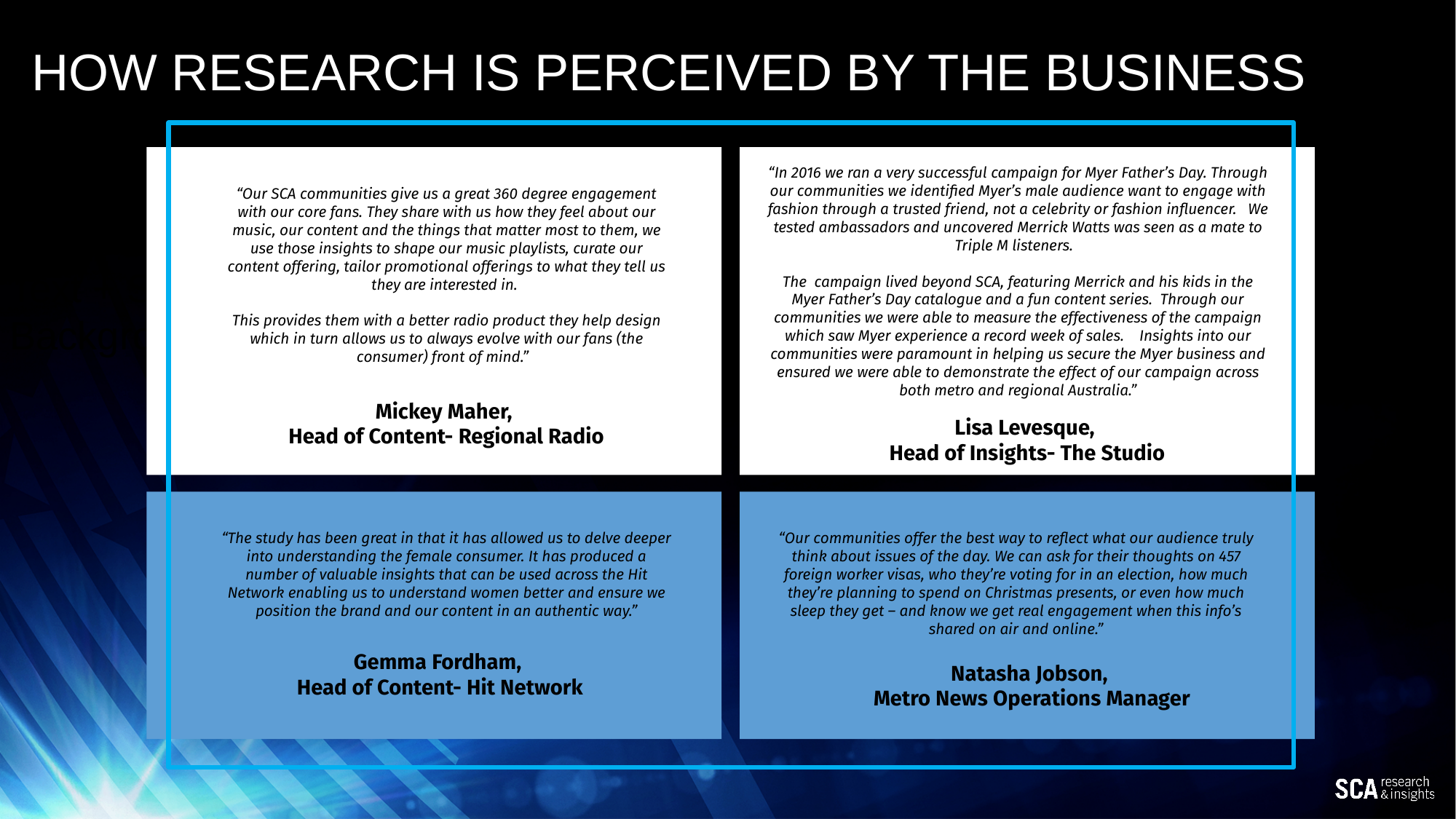

# HOW RESEARCH is perceived by the business

“In 2016 we ran a very successful campaign for Myer Father’s Day. Through our communities we identified Myer’s male audience want to engage with fashion through a trusted friend, not a celebrity or fashion influencer.   We tested ambassadors and uncovered Merrick Watts was seen as a mate to Triple M listeners.

The  campaign lived beyond SCA, featuring Merrick and his kids in the Myer Father’s Day catalogue and a fun content series.  Through our communities we were able to measure the effectiveness of the campaign which saw Myer experience a record week of sales.    Insights into our communities were paramount in helping us secure the Myer business and ensured we were able to demonstrate the effect of our campaign across both metro and regional Australia.”
“Our SCA communities give us a great 360 degree engagement with our core fans. They share with us how they feel about our music, our content and the things that matter most to them, we use those insights to shape our music playlists, curate our content offering, tailor promotional offerings to what they tell us they are interested in.

This provides them with a better radio product they help design which in turn allows us to always evolve with our fans (the consumer) front of mind.”
Mickey Maher,
Head of Content- Regional Radio
Lisa Levesque,
Head of Insights- The Studio
“The study has been great in that it has allowed us to delve deeper into understanding the female consumer. It has produced a number of valuable insights that can be used across the Hit Network enabling us to understand women better and ensure we position the brand and our content in an authentic way.”
Gemma Fordham,
Head of Content- Hit Network
“Our communities offer the best way to reflect what our audience truly think about issues of the day. We can ask for their thoughts on 457 foreign worker visas, who they’re voting for in an election, how much they’re planning to spend on Christmas presents, or even how much sleep they get – and know we get real engagement when this info’s shared on air and online.”
Natasha Jobson,
Metro News Operations Manager